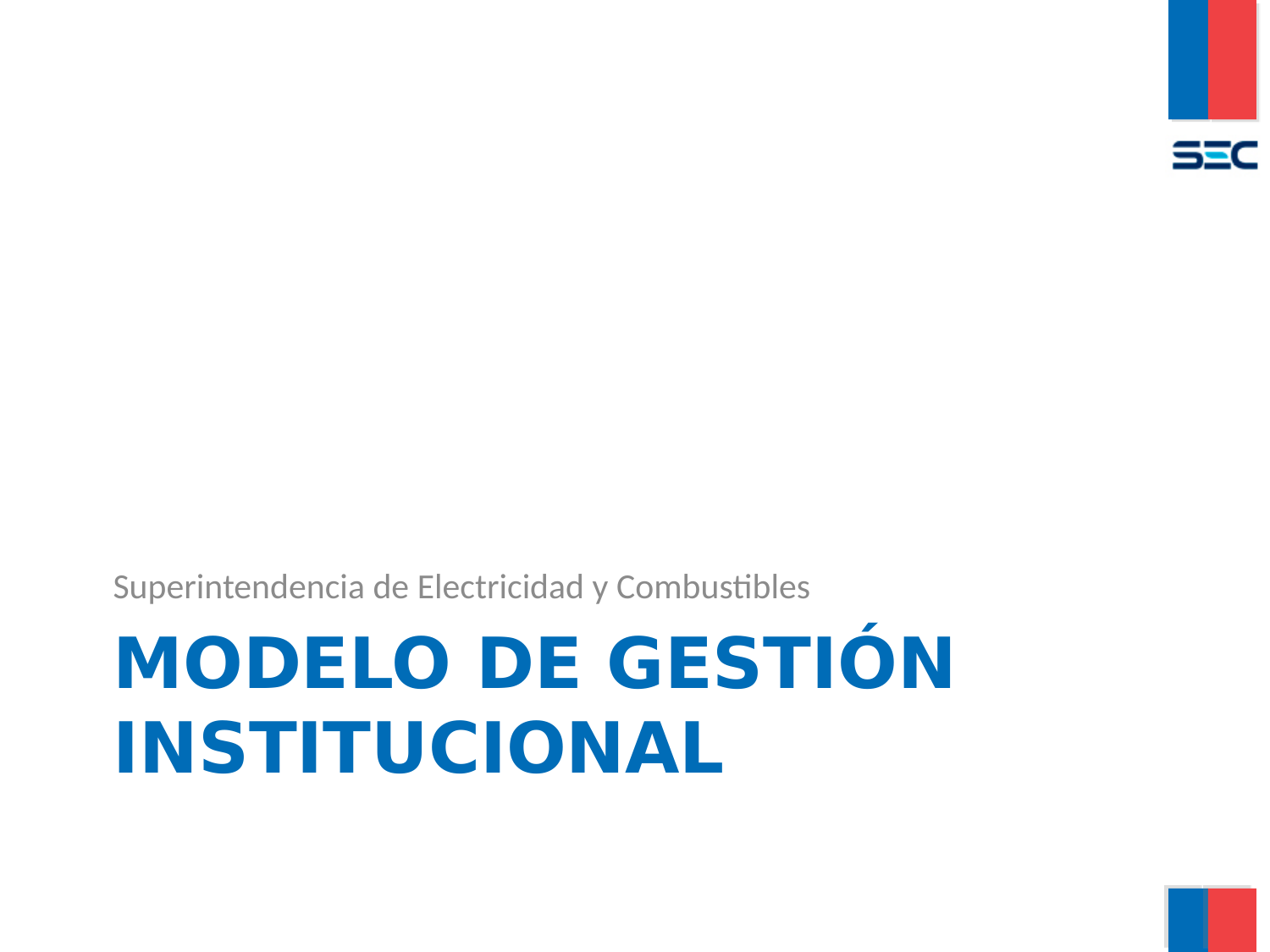

Superintendencia de Electricidad y Combustibles
# Modelo de Gestión Institucional